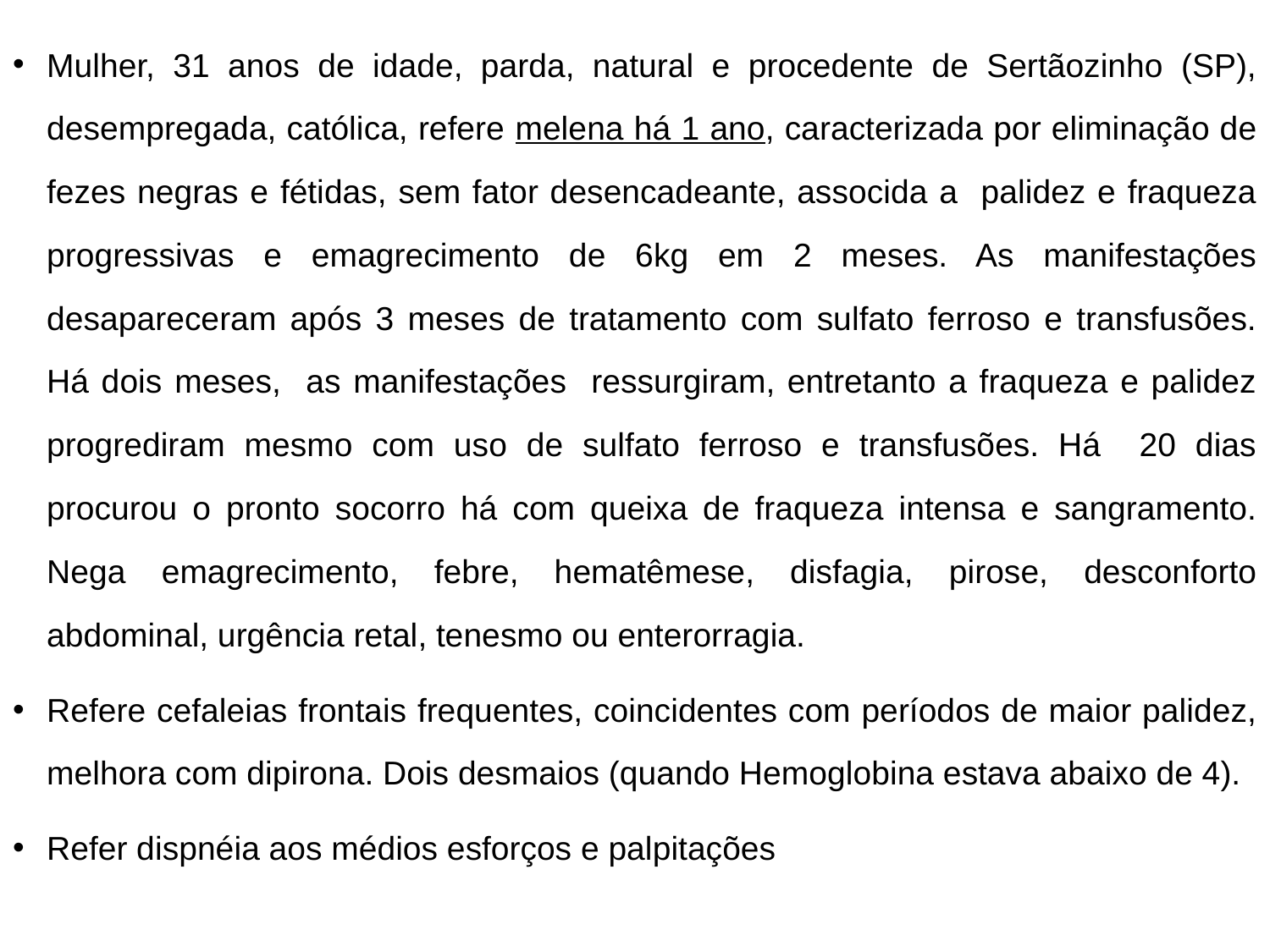

Mulher, 31 anos de idade, parda, natural e procedente de Sertãozinho (SP), desempregada, católica, refere melena há 1 ano, caracterizada por eliminação de fezes negras e fétidas, sem fator desencadeante, associda a  palidez e fraqueza progressivas e emagrecimento de 6kg em 2 meses. As manifestações desapareceram após 3 meses de tratamento com sulfato ferroso e transfusões. Há dois meses,  as manifestações  ressurgiram, entretanto a fraqueza e palidez progrediram mesmo com uso de sulfato ferroso e transfusões. Há  20 dias procurou o pronto socorro há com queixa de fraqueza intensa e sangramento. Nega emagrecimento, febre, hematêmese, disfagia, pirose, desconforto abdominal, urgência retal, tenesmo ou enterorragia.
Refere cefaleias frontais frequentes, coincidentes com períodos de maior palidez, melhora com dipirona. Dois desmaios (quando Hemoglobina estava abaixo de 4).
Refer dispnéia aos médios esforços e palpitações